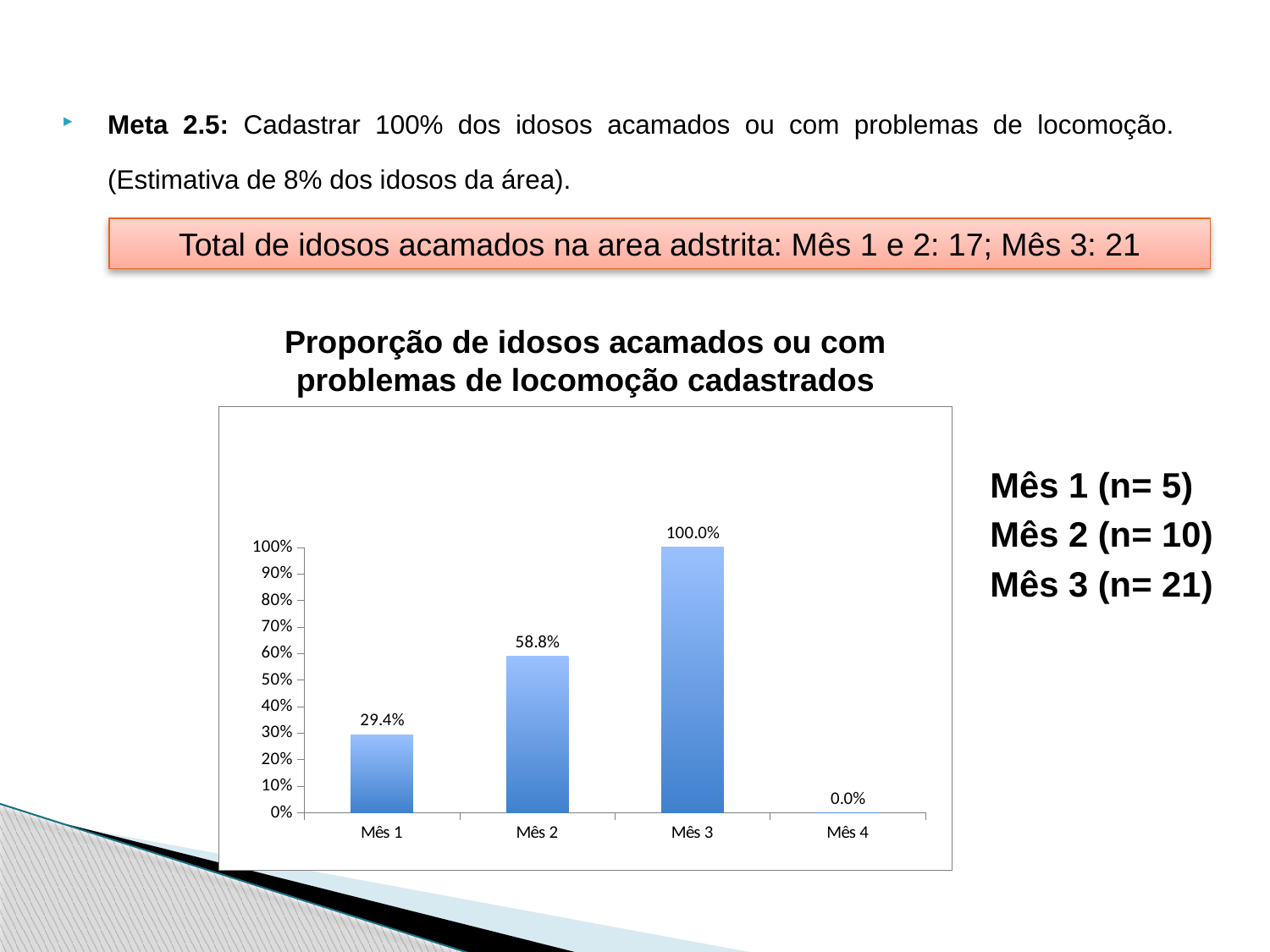

Meta 2.5: Cadastrar 100% dos idosos acamados ou com problemas de locomoção. (Estimativa de 8% dos idosos da área).

Total de idosos acamados na area adstrita: Mês 1 e 2: 17; Mês 3: 21

Proporção de idosos acamados ou com problemas de locomoção cadastrados

### Chart

| Category | Proporção de idosos acamados ou com problemas de locomoção cadastrados |
|---|---|
| Mês 1 | 0.29411764705882354 |
| Mês 2 | 0.5882352941176471 |
| Mês 3 | 1.0 |
| Mês 4 | 0.0 |
Mês 1 (n= 5)
Mês 2 (n= 10)
Mês 3 (n= 21)